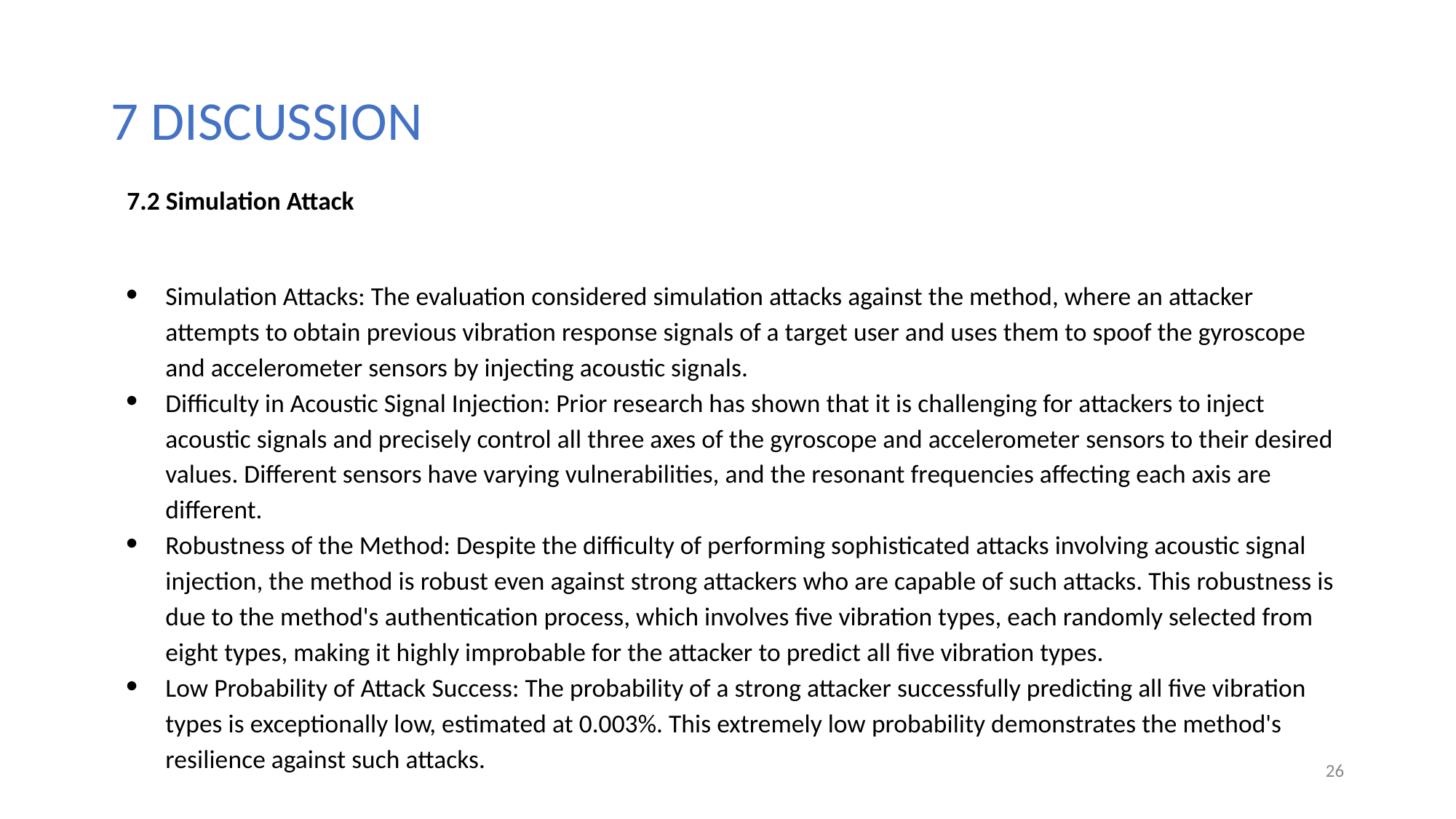

# 7 DISCUSSION
7.2 Simulation Attack

Simulation Attacks: The evaluation considered simulation attacks against the method, where an attacker attempts to obtain previous vibration response signals of a target user and uses them to spoof the gyroscope and accelerometer sensors by injecting acoustic signals.
Difficulty in Acoustic Signal Injection: Prior research has shown that it is challenging for attackers to inject acoustic signals and precisely control all three axes of the gyroscope and accelerometer sensors to their desired values. Different sensors have varying vulnerabilities, and the resonant frequencies affecting each axis are different.
Robustness of the Method: Despite the difficulty of performing sophisticated attacks involving acoustic signal injection, the method is robust even against strong attackers who are capable of such attacks. This robustness is due to the method's authentication process, which involves five vibration types, each randomly selected from eight types, making it highly improbable for the attacker to predict all five vibration types.
Low Probability of Attack Success: The probability of a strong attacker successfully predicting all five vibration types is exceptionally low, estimated at 0.003%. This extremely low probability demonstrates the method's resilience against such attacks.

26